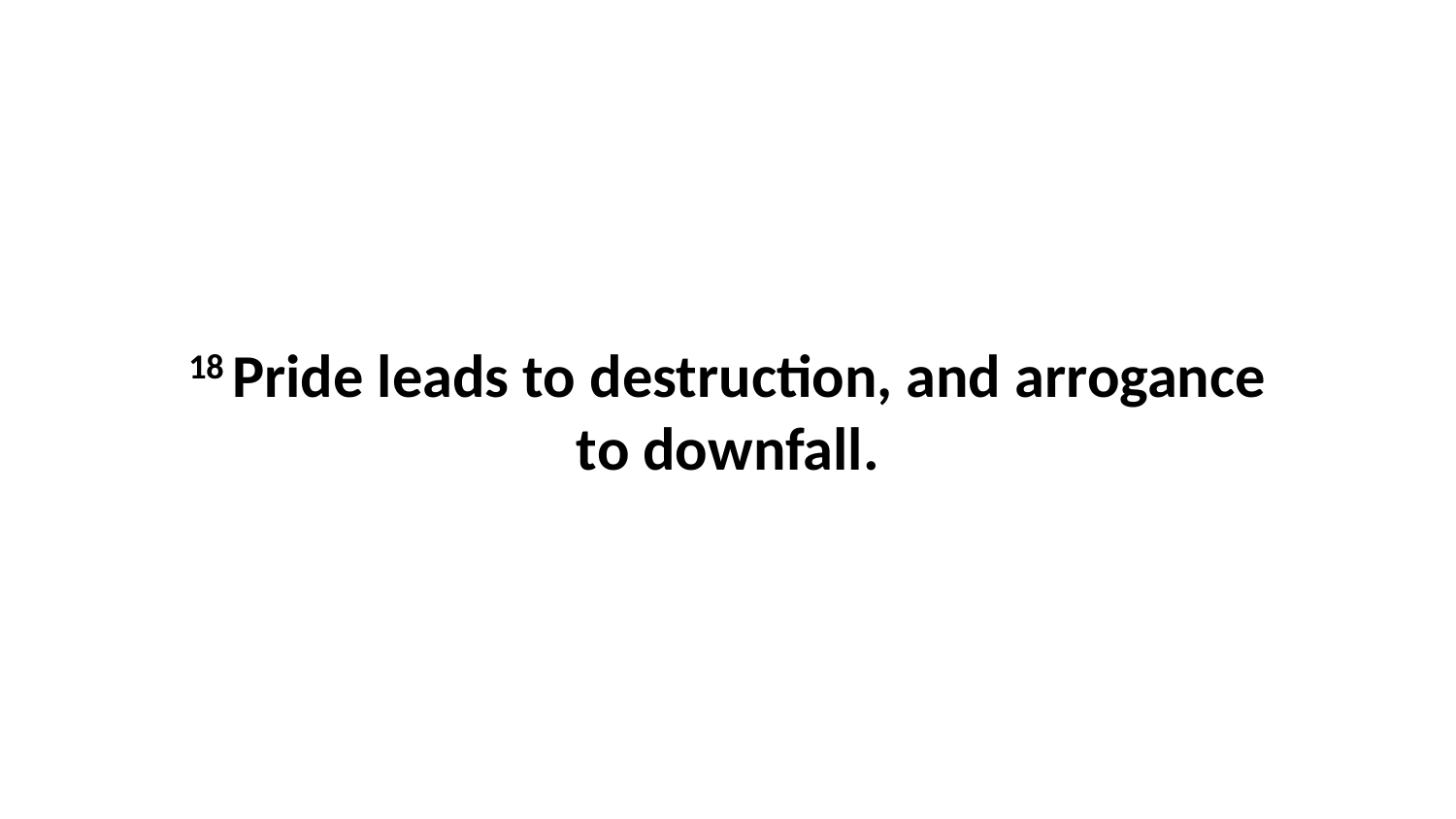

18 Pride leads to destruction, and arrogance to downfall.